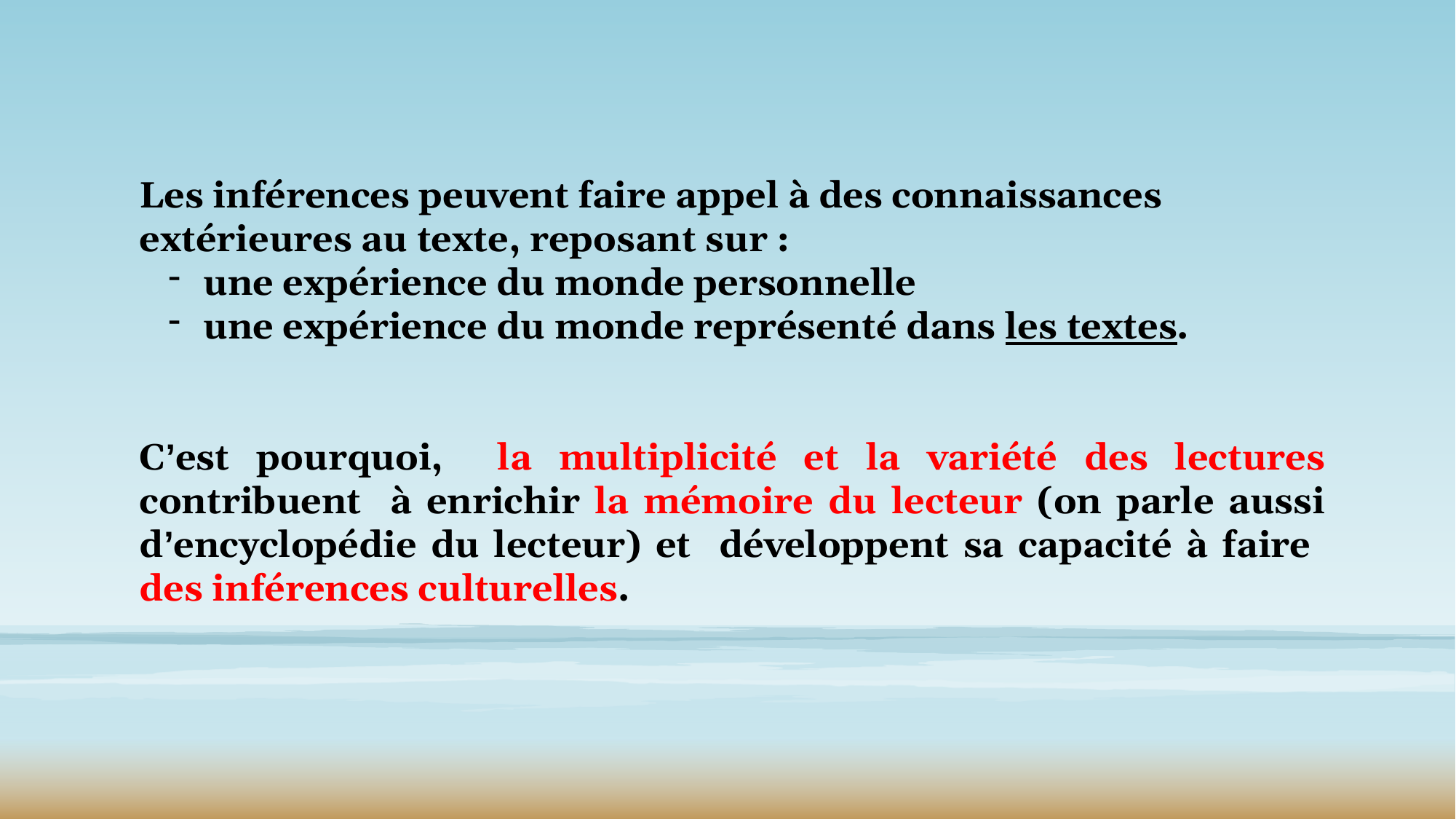

Les inférences peuvent faire appel à des connaissances extérieures au texte, reposant sur :
 une expérience du monde personnelle
 une expérience du monde représenté dans les textes.

C’est pourquoi,  la multiplicité et la variété des lectures contribuent  à enrichir la mémoire du lecteur (on parle aussi d’encyclopédie du lecteur) et  développent sa capacité à faire  des inférences culturelles.